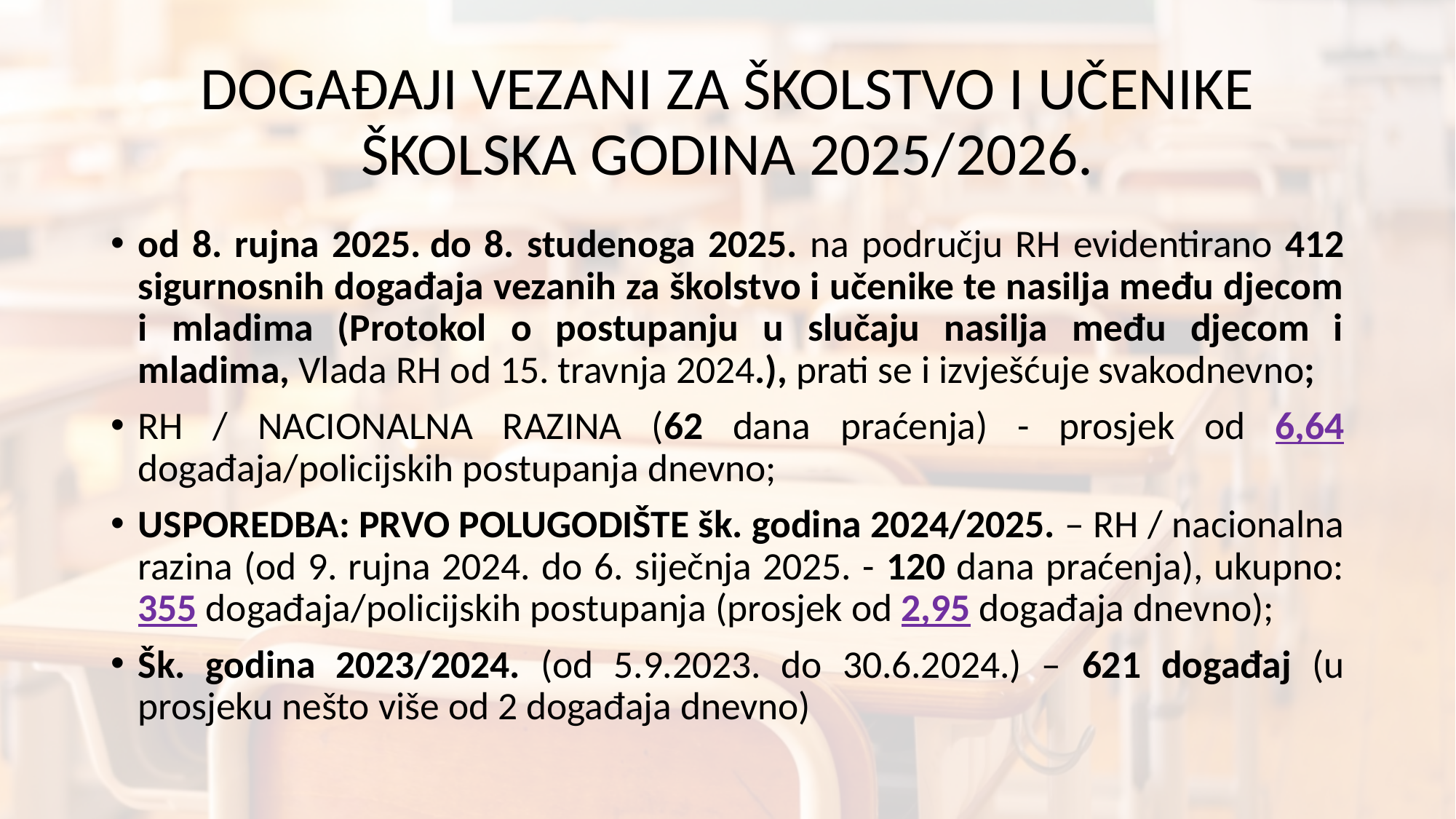

# DOGAĐAJI VEZANI ZA ŠKOLSTVO I UČENIKE ŠKOLSKA GODINA 2025/2026.
od 8. rujna 2025. do 8. studenoga 2025. na području RH evidentirano 412 sigurnosnih događaja vezanih za školstvo i učenike te nasilja među djecom i mladima (Protokol o postupanju u slučaju nasilja među djecom i mladima, Vlada RH od 15. travnja 2024.), prati se i izvješćuje svakodnevno;
RH / NACIONALNA RAZINA (62 dana praćenja) - prosjek od 6,64 događaja/policijskih postupanja dnevno;
USPOREDBA: PRVO POLUGODIŠTE šk. godina 2024/2025. – RH / nacionalna razina (od 9. rujna 2024. do 6. siječnja 2025. - 120 dana praćenja), ukupno: 355 događaja/policijskih postupanja (prosjek od 2,95 događaja dnevno);
Šk. godina 2023/2024. (od 5.9.2023. do 30.6.2024.) – 621 događaj (u prosjeku nešto više od 2 događaja dnevno)